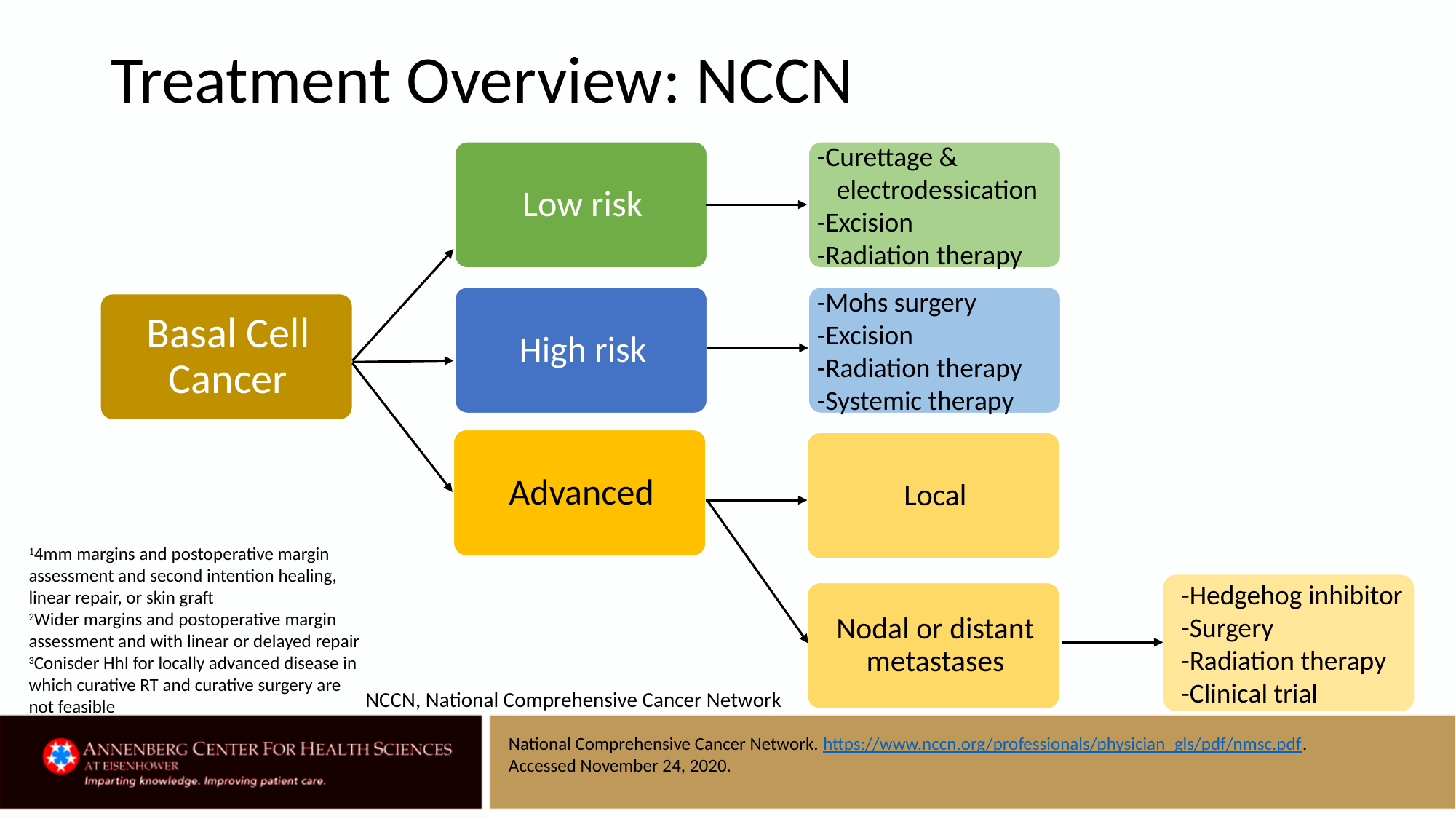

# Treatment Overview: NCCN
Basal Cell Cancer

Low risk

-Curettage & electrodessication
-Excision
-Radiation therapy

High risk

-Mohs surgery
-Excision
-Radiation therapy
-Systemic therapy

Advanced

Local

Nodal or distant metastases

-Hedgehog inhibitor
-Surgery
-Radiation therapy
-Clinical trial
14mm margins and postoperative margin assessment and second intention healing, linear repair, or skin graft
2Wider margins and postoperative margin assessment and with linear or delayed repair
3Conisder HhI for locally advanced disease in which curative RT and curative surgery are not feasible
NCCN, National Comprehensive Cancer Network
National Comprehensive Cancer Network. https://www.nccn.org/professionals/physician_gls/pdf/nmsc.pdf.  Accessed November 24, 2020.